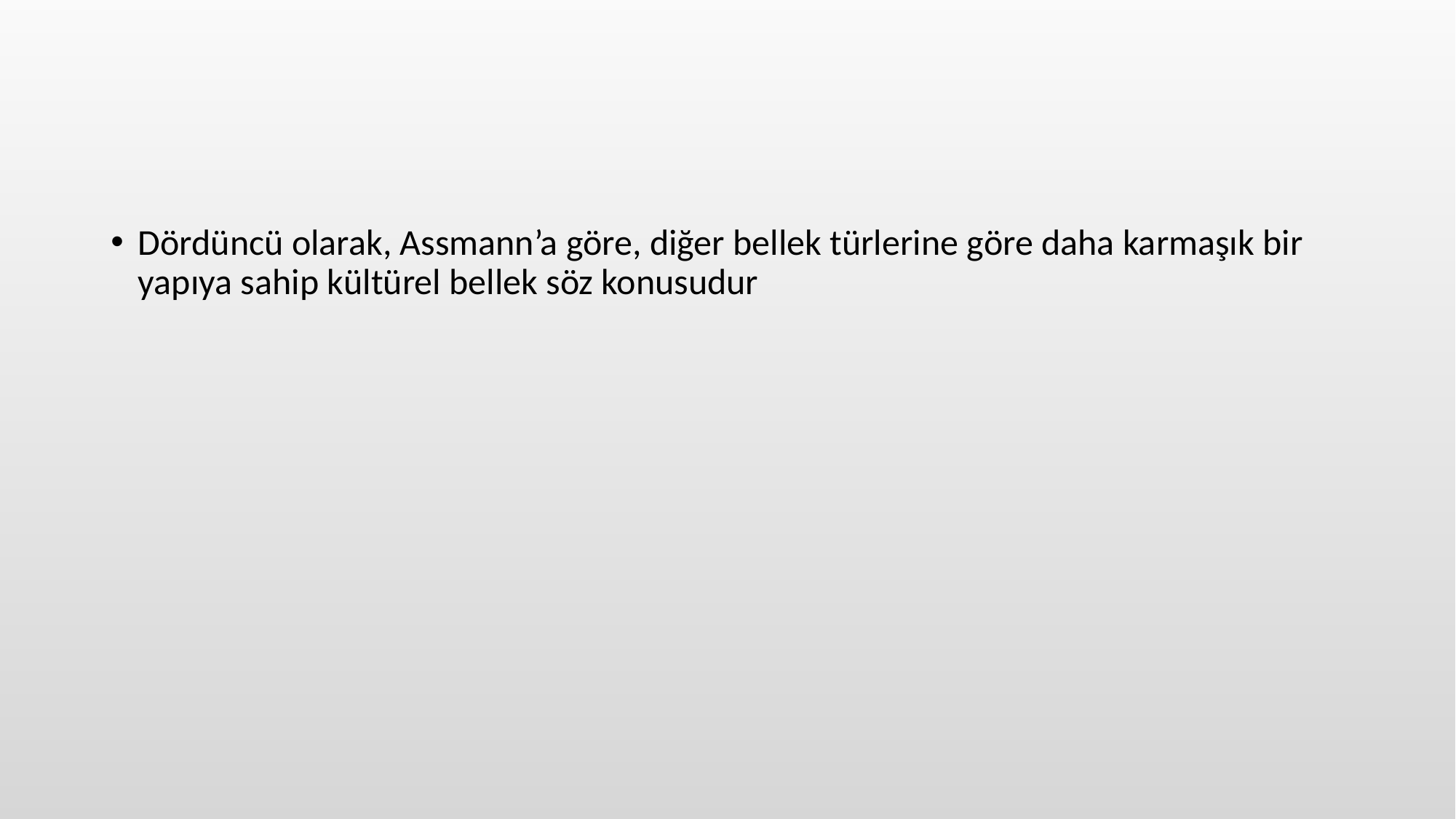

#
Dördüncü olarak, Assmann’a göre, diğer bellek türlerine göre daha karmaşık bir yapıya sahip kültürel bellek söz konusudur